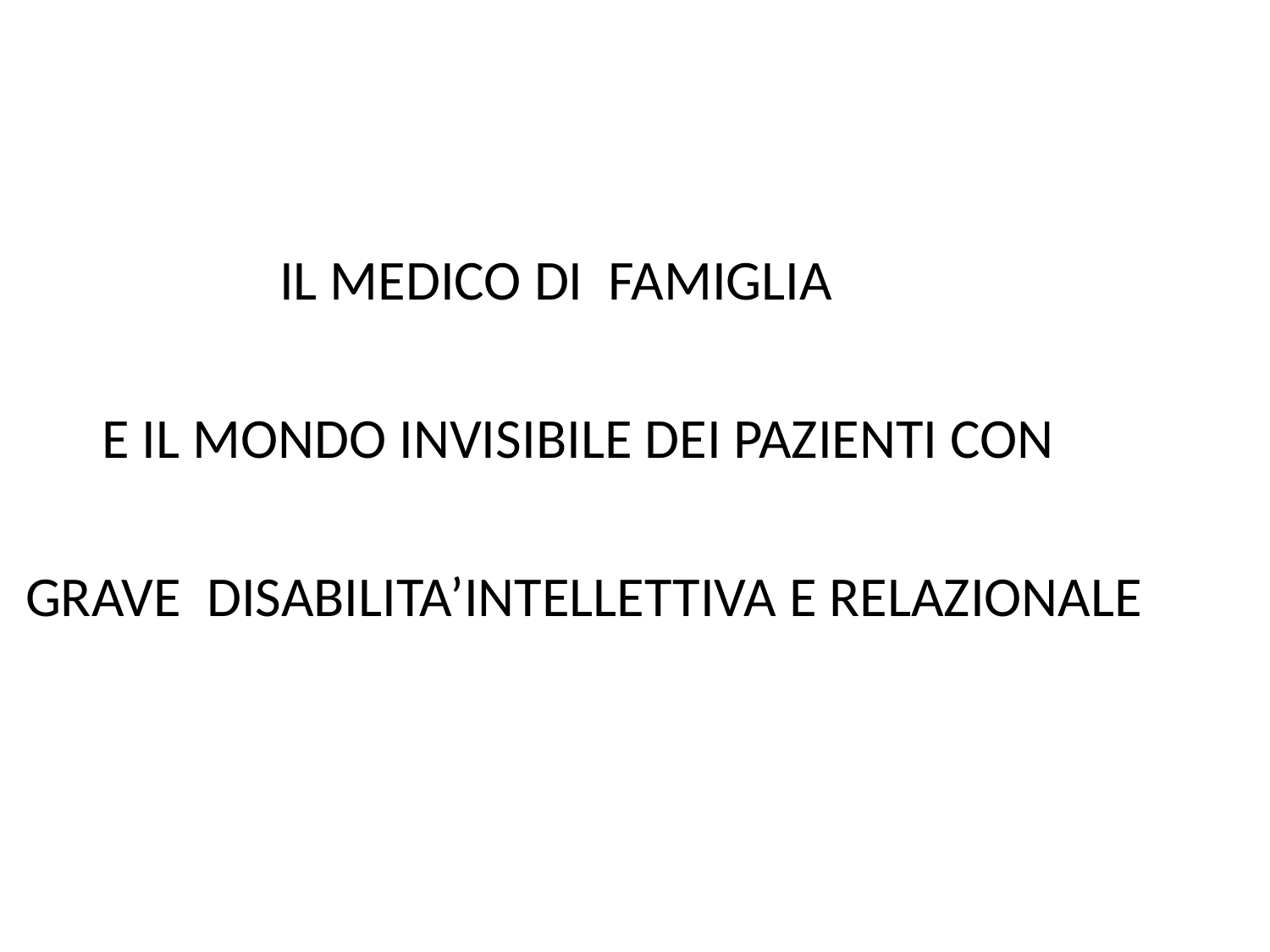

IL MEDICO DI  FAMIGLIA

       E IL MONDO INVISIBILE DEI PAZIENTI CON

 GRAVE  DISABILITA’INTELLETTIVA E RELAZIONALE

#